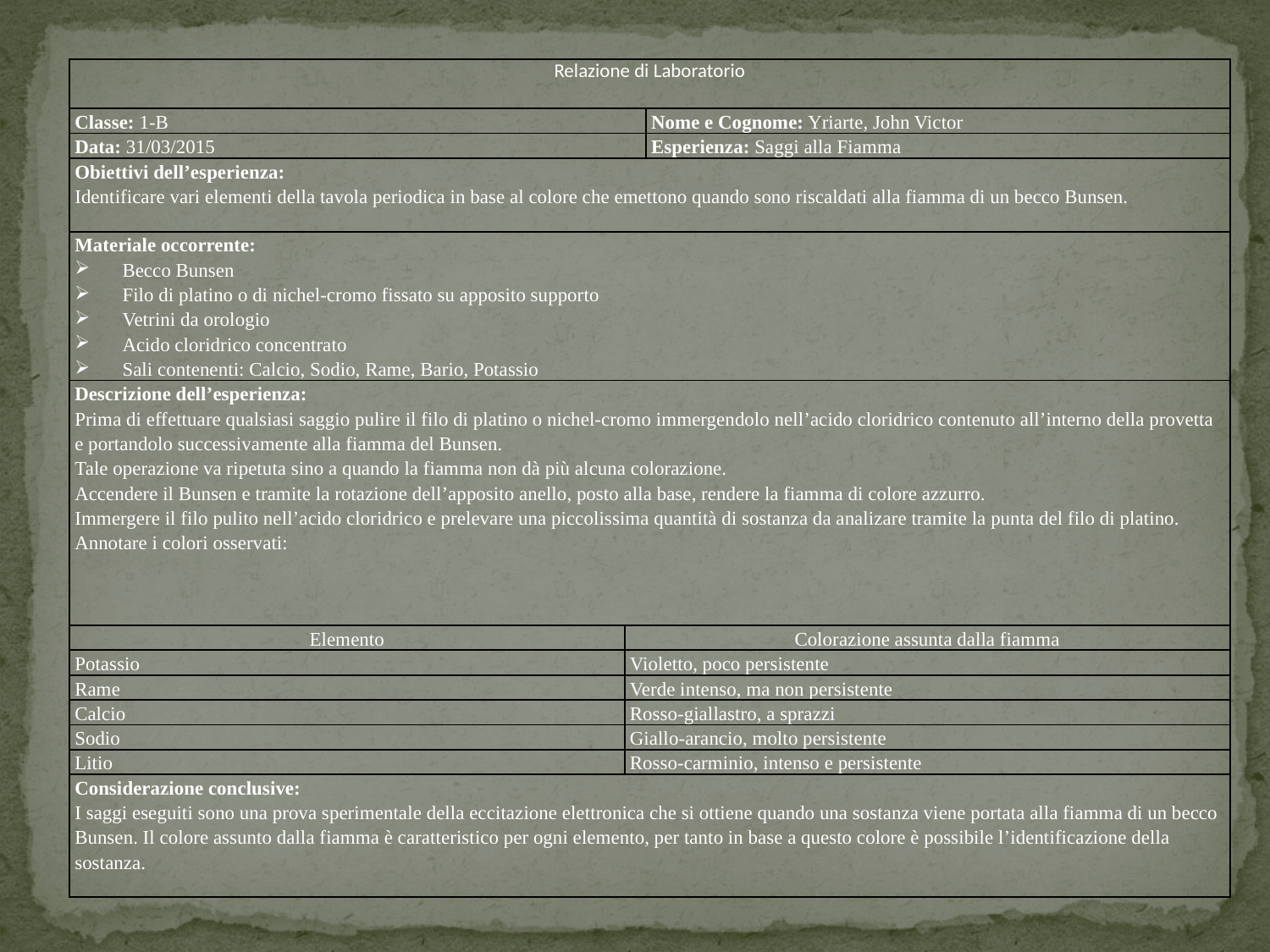

| Relazione di Laboratorio |  |  |
| --- | --- | --- |
| Classe: 1-B |  | Nome e Cognome: Yriarte, John Victor |
| Data: 31/03/2015 |  | Esperienza: Saggi alla Fiamma |
| Obiettivi dell’esperienza: Identificare vari elementi della tavola periodica in base al colore che emettono quando sono riscaldati alla fiamma di un becco Bunsen. |  |  |
| Materiale occorrente: Becco Bunsen Filo di platino o di nichel-cromo fissato su apposito supporto Vetrini da orologio Acido cloridrico concentrato Sali contenenti: Calcio, Sodio, Rame, Bario, Potassio |  |  |
| Descrizione dell’esperienza: Prima di effettuare qualsiasi saggio pulire il filo di platino o nichel-cromo immergendolo nell’acido cloridrico contenuto all’interno della provetta e portandolo successivamente alla fiamma del Bunsen. Tale operazione va ripetuta sino a quando la fiamma non dà più alcuna colorazione. Accendere il Bunsen e tramite la rotazione dell’apposito anello, posto alla base, rendere la fiamma di colore azzurro. Immergere il filo pulito nell’acido cloridrico e prelevare una piccolissima quantità di sostanza da analizare tramite la punta del filo di platino. Annotare i colori osservati: |  |  |
| Elemento | Colorazione assunta dalla fiamma |  |
| Potassio | Violetto, poco persistente |  |
| Rame | Verde intenso, ma non persistente |  |
| Calcio | Rosso-giallastro, a sprazzi |  |
| Sodio | Giallo-arancio, molto persistente |  |
| Litio | Rosso-carminio, intenso e persistente |  |
| Considerazione conclusive: I saggi eseguiti sono una prova sperimentale della eccitazione elettronica che si ottiene quando una sostanza viene portata alla fiamma di un becco Bunsen. Il colore assunto dalla fiamma è caratteristico per ogni elemento, per tanto in base a questo colore è possibile l’identificazione della sostanza. |  |  |